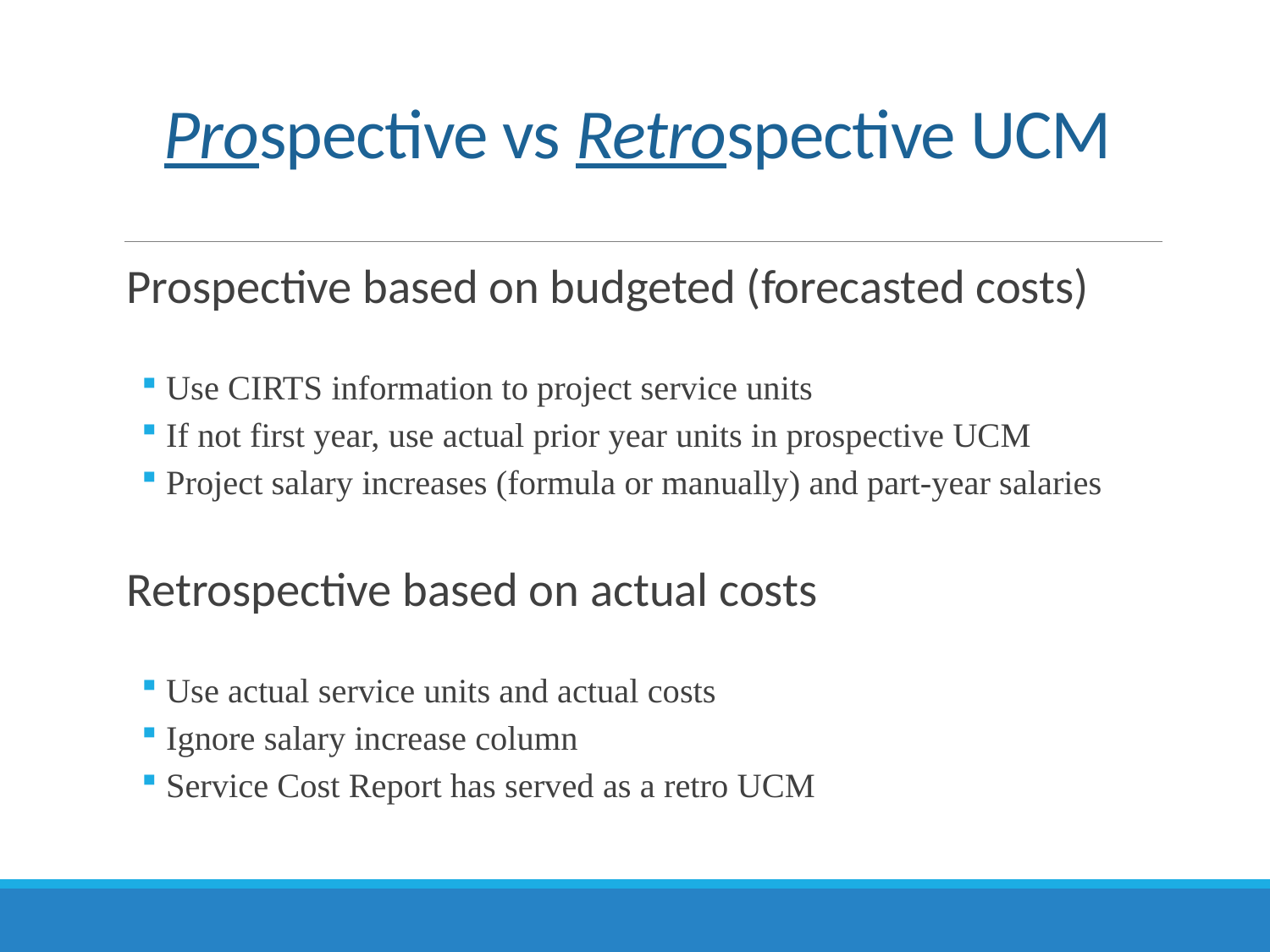

# Prospective vs Retrospective UCM
Prospective based on budgeted (forecasted costs)

Use CIRTS information to project service units
If not first year, use actual prior year units in prospective UCM
Project salary increases (formula or manually) and part-year salaries

Retrospective based on actual costs

Use actual service units and actual costs
Ignore salary increase column
Service Cost Report has served as a retro UCM